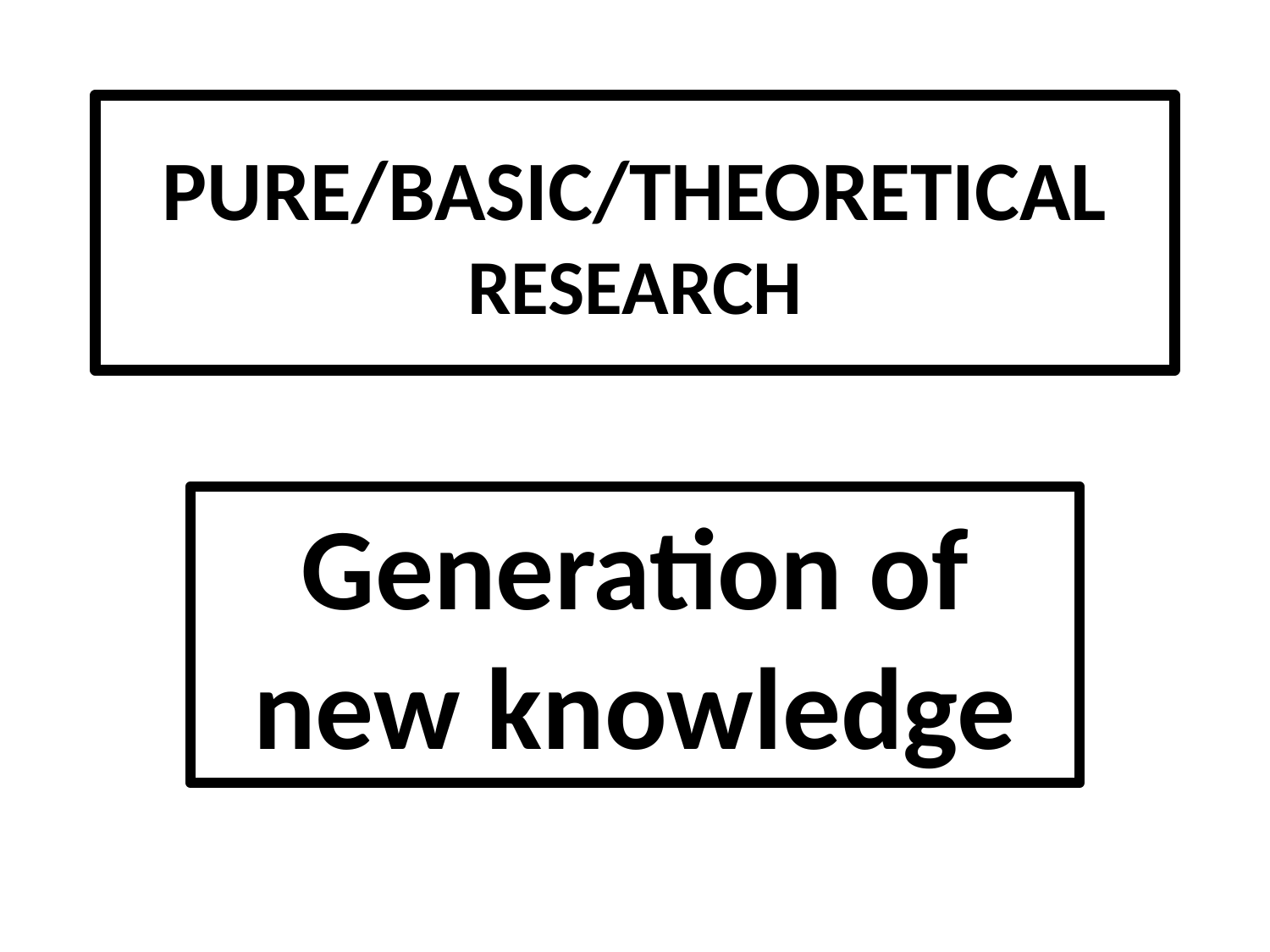

# PURE/BASIC/THEORETICAL RESEARCH
Generation of new knowledge